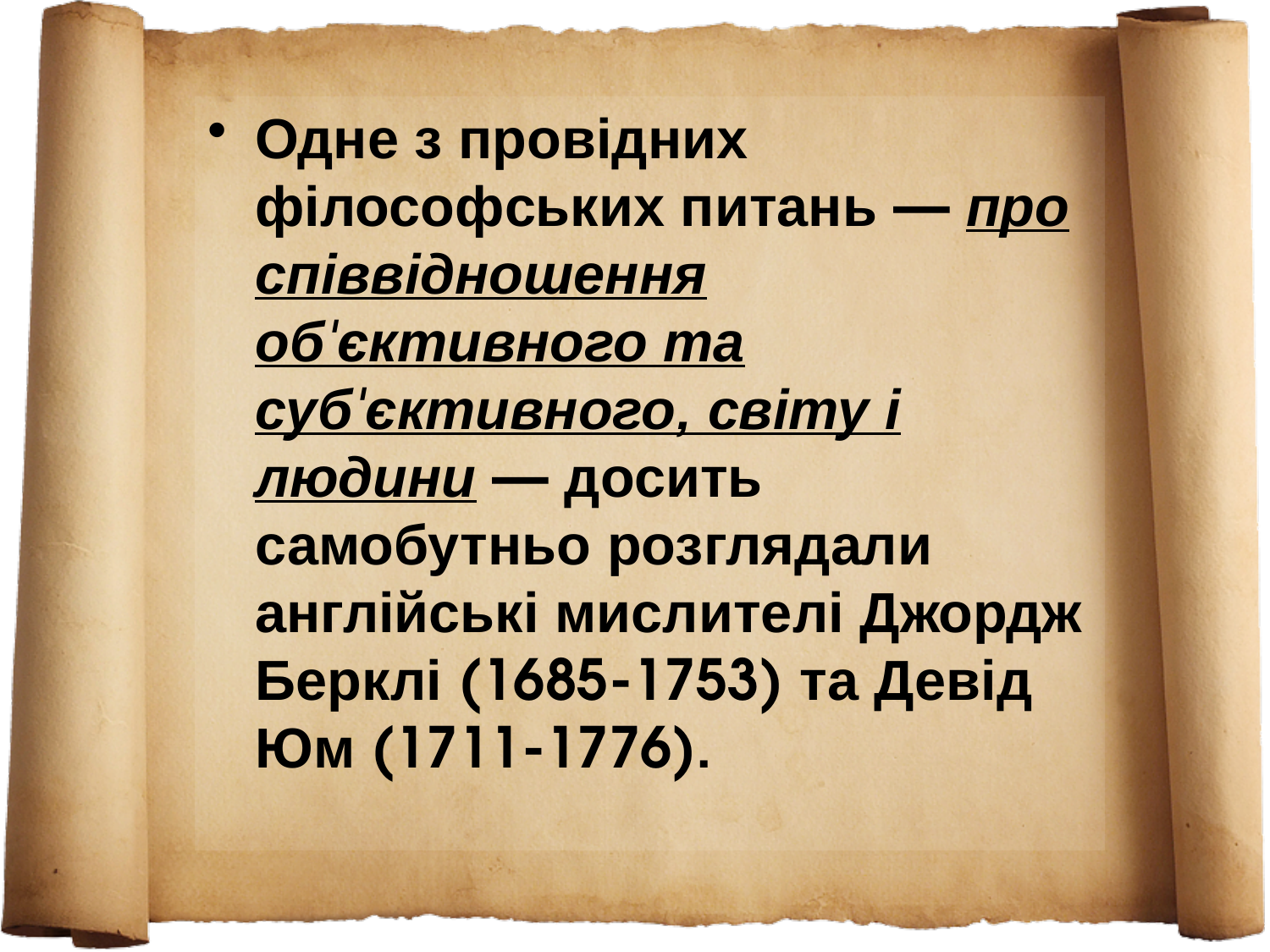

Одне з провідних філософських питань — про співвідношення об'єктивного та суб'єктивного, світу і людини — досить самобутньо розглядали англійські мислителі Джордж Берклі (1685-1753) та Девід Юм (1711-1776).